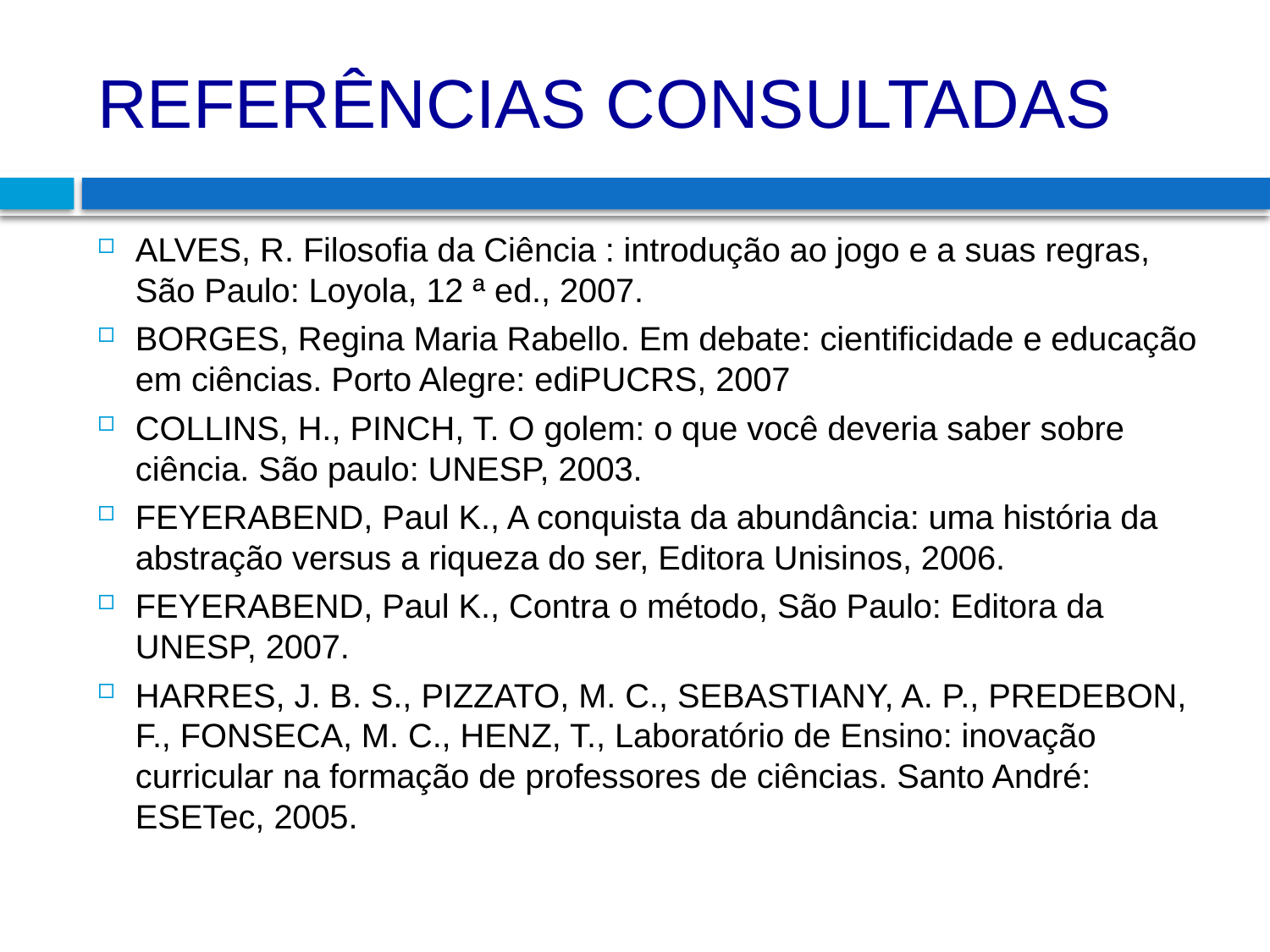

# REFERÊNCIAS CONSULTADAS
Alves, R. Filosofia da Ciência : introdução ao jogo e a suas regras, São Paulo: Loyola, 12 ª ed., 2007.
BORGES, Regina Maria Rabello. Em debate: cientificidade e educação em ciências. Porto Alegre: ediPUCRS, 2007
COLLINS, H., PINCH, T. O golem: o que você deveria saber sobre ciência. São paulo: UNESP, 2003.
FEYERABEND, Paul K., A conquista da abundância: uma história da abstração versus a riqueza do ser, Editora Unisinos, 2006.
FEYERABEND, Paul K., Contra o método, São Paulo: Editora da UNESP, 2007.
HARRES, J. B. S., PIZZATO, M. C., SEBASTIANY, A. P., PREDEBON, F., FONSECA, M. C., HENZ, T., Laboratório de Ensino: inovação curricular na formação de professores de ciências. Santo André: ESETec, 2005.